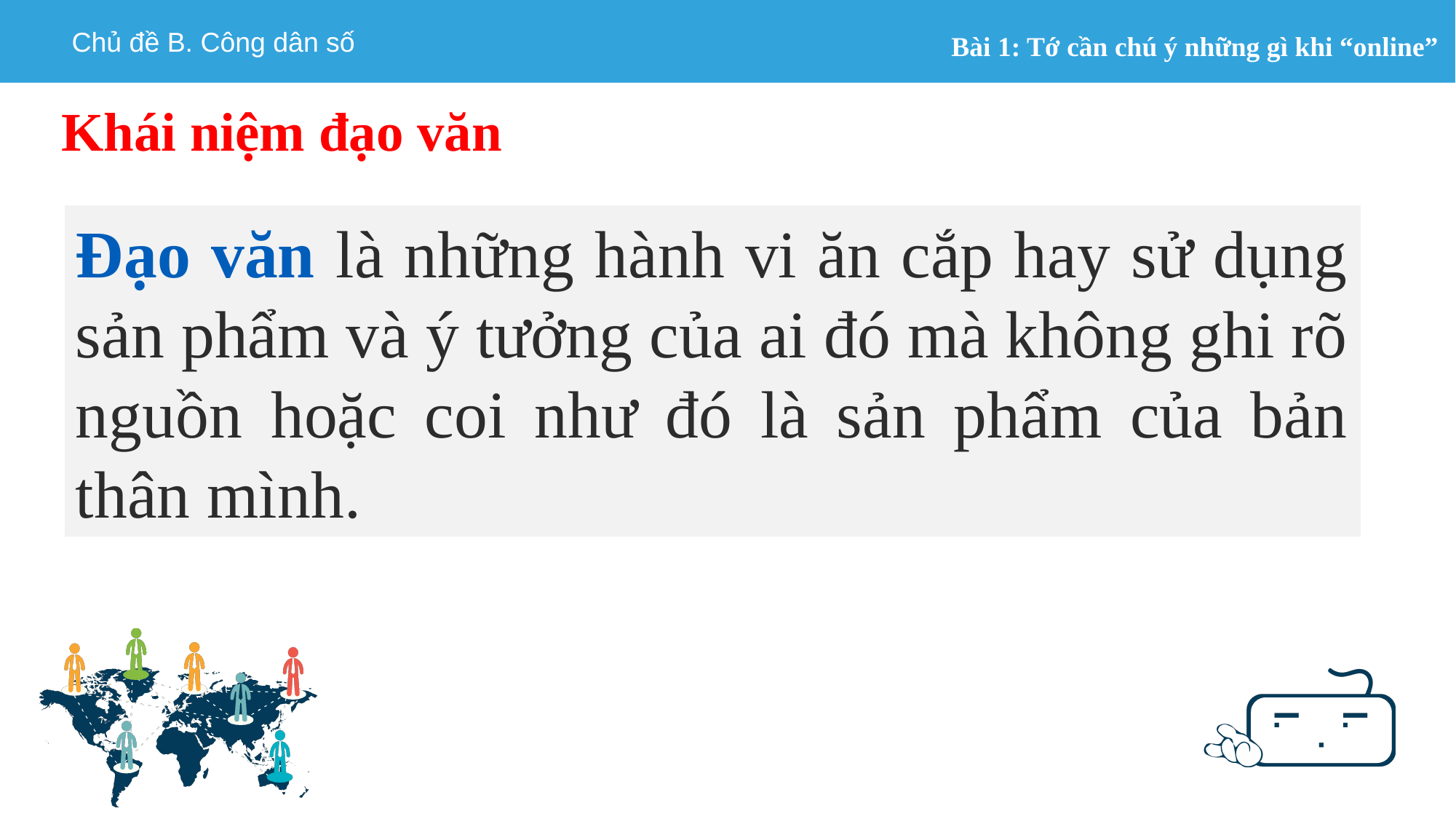

Khái niệm đạo văn
Đạo văn là những hành vi ăn cắp hay sử dụng sản phẩm và ý tưởng của ai đó mà không ghi rõ nguồn hoặc coi như đó là sản phẩm của bản thân mình.